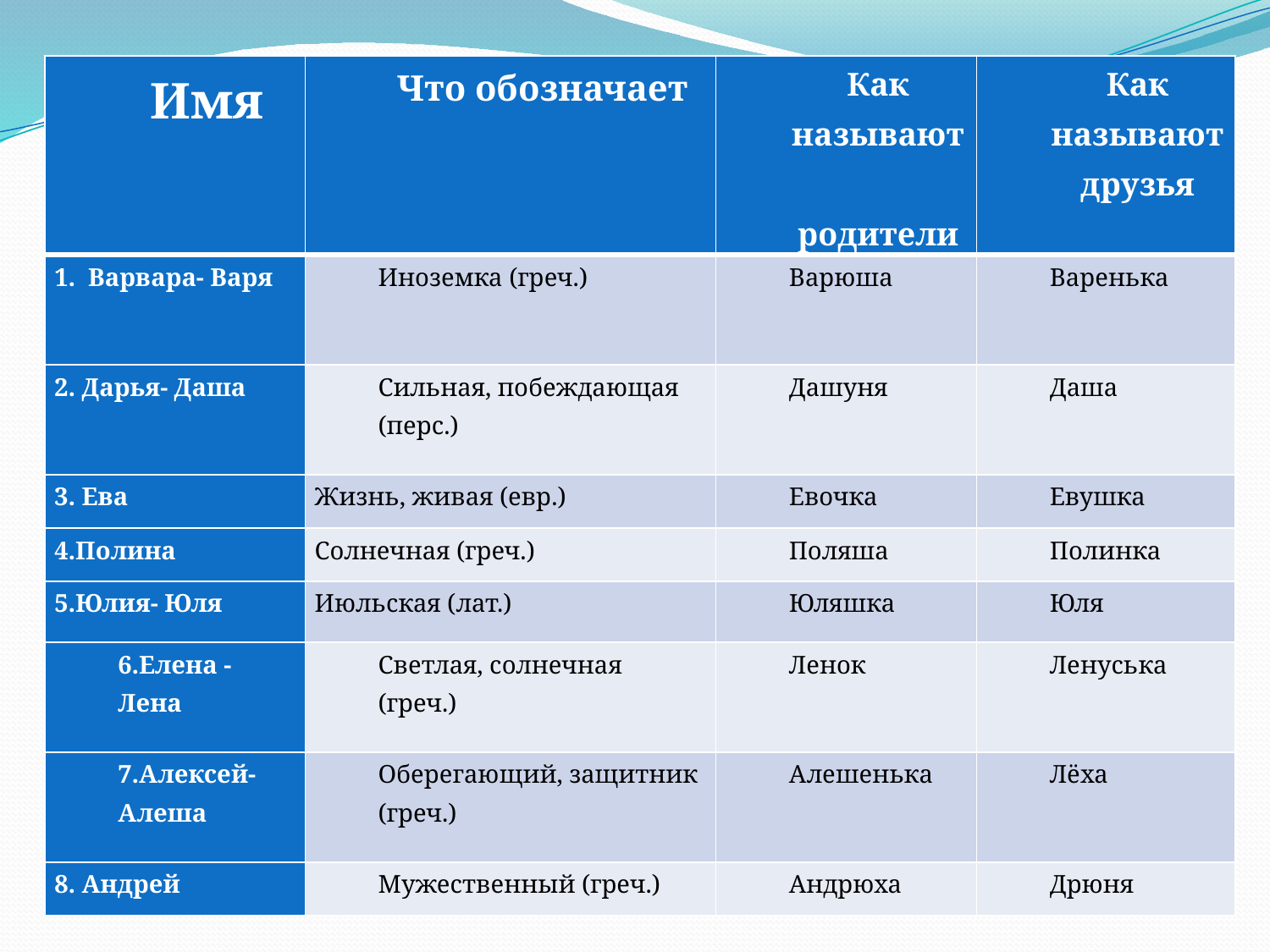

| Имя | Что обозначает | Как называют родители | Как называют друзья |
| --- | --- | --- | --- |
| 1. Варвара- Варя | Иноземка (греч.) | Варюша | Варенька |
| 2. Дарья- Даша | Сильная, побеждающая (перс.) | Дашуня | Даша |
| 3. Ева | Жизнь, живая (евр.) | Евочка | Евушка |
| 4.Полина | Солнечная (греч.) | Поляша | Полинка |
| 5.Юлия- Юля | Июльская (лат.) | Юляшка | Юля |
| 6.Елена - Лена | Светлая, солнечная (греч.) | Ленок | Ленуська |
| 7.Алексей- Алеша | Оберегающий, защитник (греч.) | Алешенька | Лёха |
| 8. Андрей | Мужественный (греч.) | Андрюха | Дрюня |